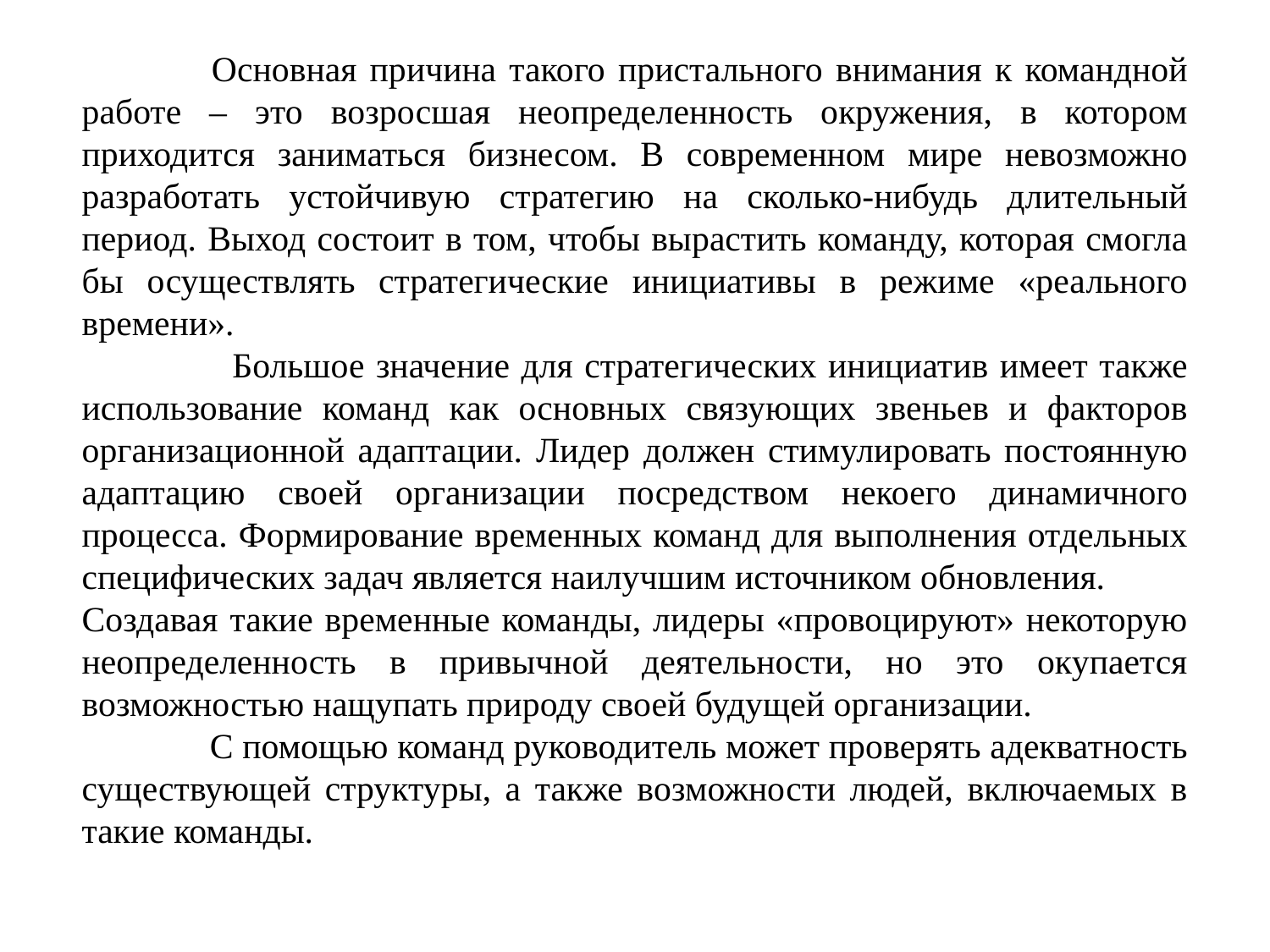

Основная причина такого пристального внимания к командной работе – это возросшая неопределенность окружения, в котором приходится заниматься бизнесом. В современном мире невозможно разработать устойчивую стратегию на сколько-нибудь длительный период. Выход состоит в том, чтобы вырастить команду, которая смогла бы осуществлять стратегические инициативы в режиме «реального времени».
             Большое значение для стратегических инициатив имеет также использование команд как основных связующих звеньев и факторов организационной адаптации. Лидер должен стимулировать постоянную адаптацию своей организации посредством некоего динамичного процесса. Формирование временных команд для выполнения отдельных специфических задач является наилучшим источником обновления.
Создавая такие временные команды, лидеры «провоцируют» некоторую неопределенность в привычной деятельности, но это окупается возможностью нащупать природу своей будущей организации.
              С помощью команд руководитель может проверять адекватность существующей структуры, а также возможности людей, включаемых в такие команды.